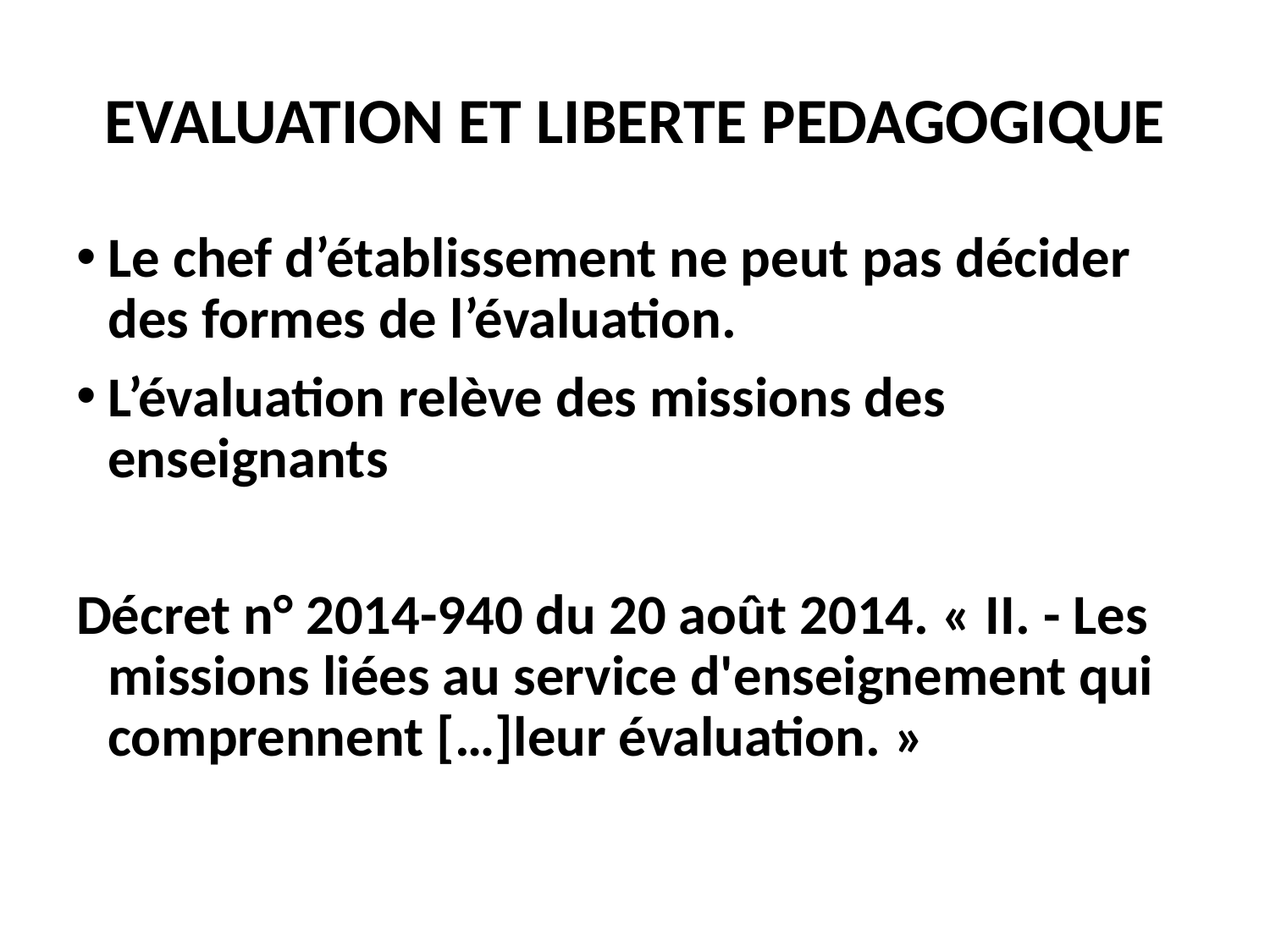

# EVALUATION ET LIBERTE PEDAGOGIQUE
Le chef d’établissement ne peut pas décider des formes de l’évaluation.
L’évaluation relève des missions des enseignants

Décret n° 2014-940 du 20 août 2014. « II. - Les missions liées au service d'enseignement qui comprennent […]leur évaluation. »